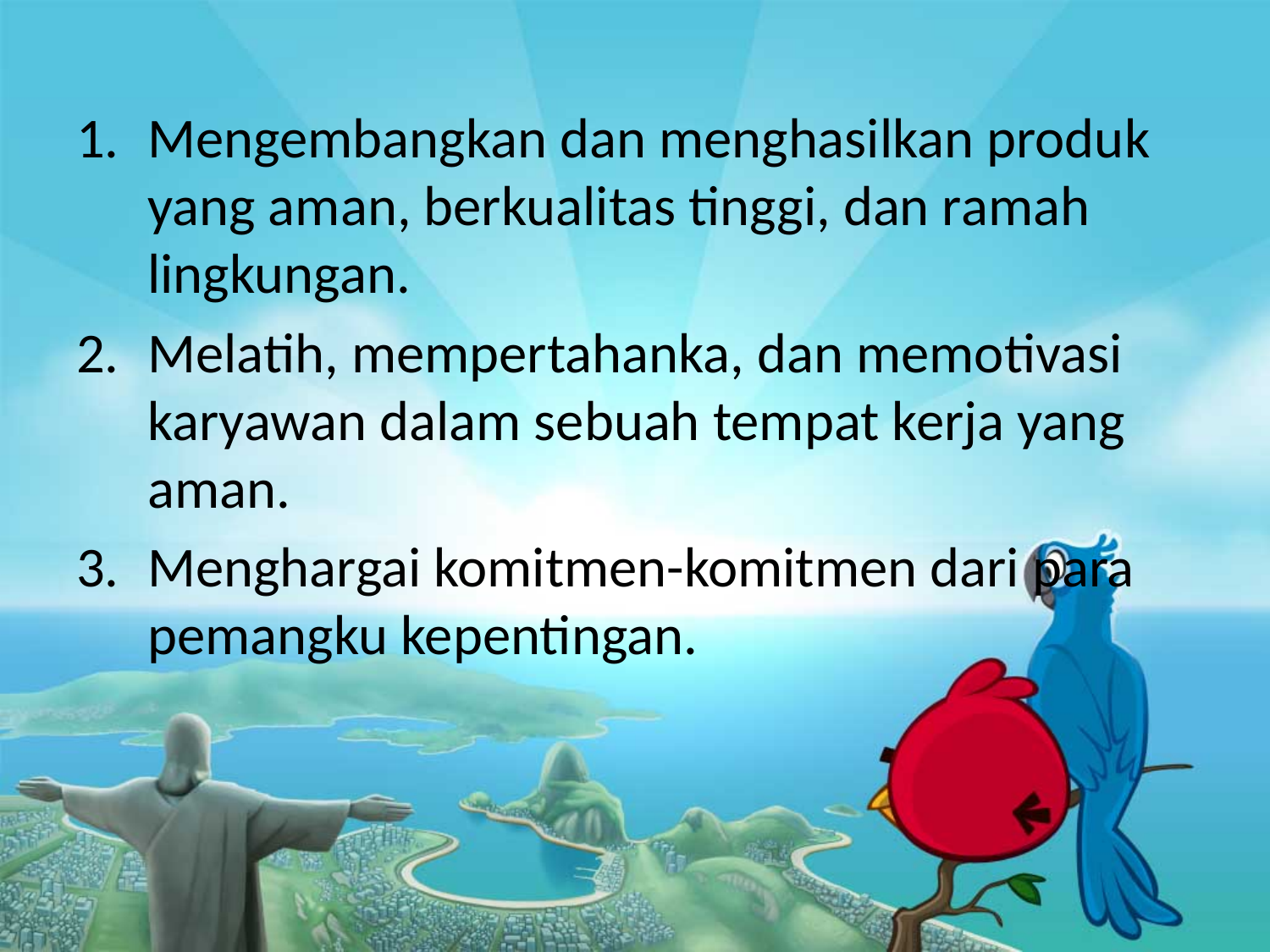

Mengembangkan dan menghasilkan produk yang aman, berkualitas tinggi, dan ramah lingkungan.
Melatih, mempertahanka, dan memotivasi karyawan dalam sebuah tempat kerja yang aman.
Menghargai komitmen-komitmen dari para pemangku kepentingan.